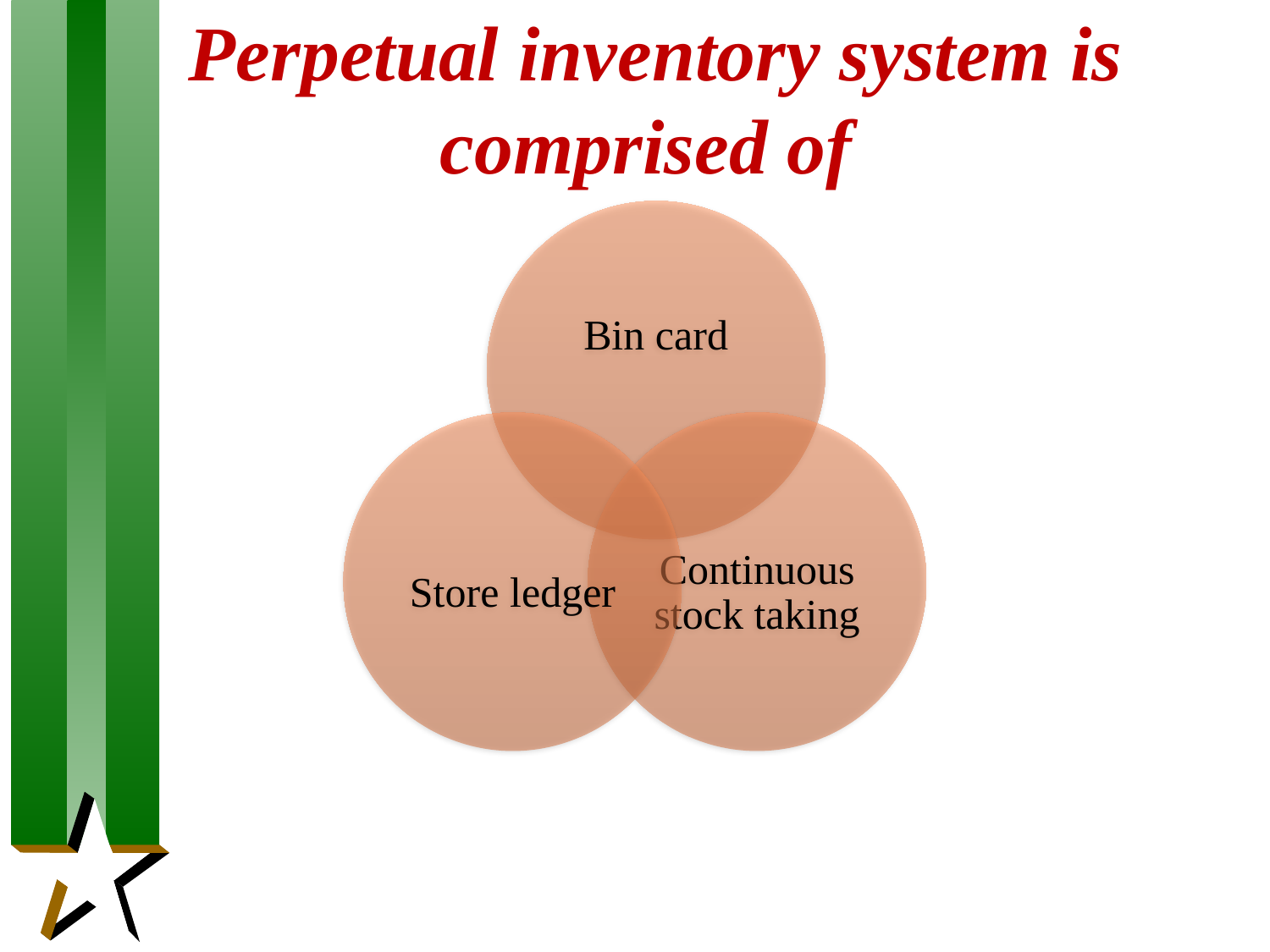

# Perpetual inventory system is comprised of
Bin card
Continuous stock taking
Store ledger